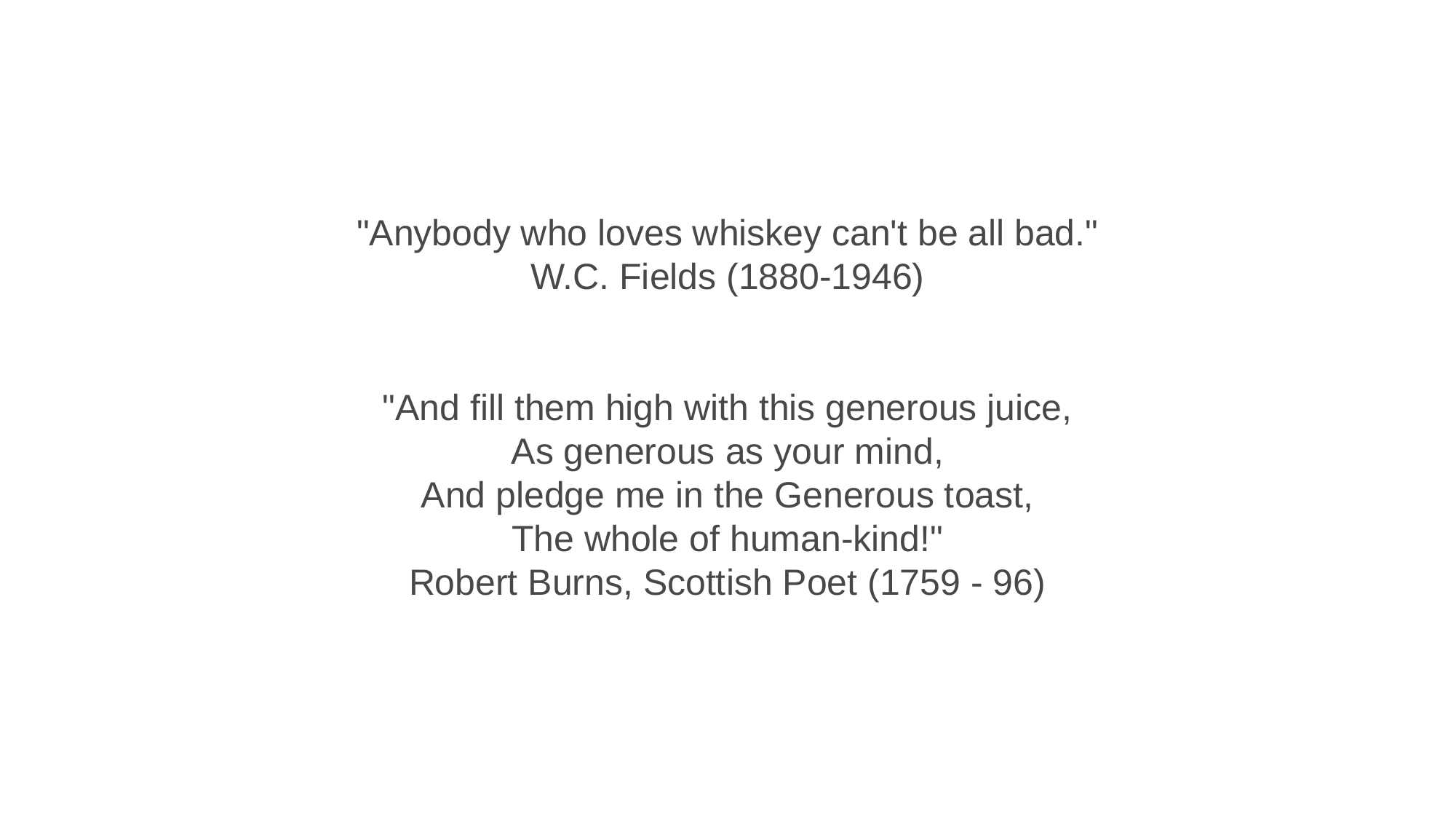

"Anybody who loves whiskey can't be all bad."
W.C. Fields (1880-1946)

"And fill them high with this generous juice,
As generous as your mind,
And pledge me in the Generous toast,
The whole of human-kind!"
Robert Burns, Scottish Poet (1759 - 96)